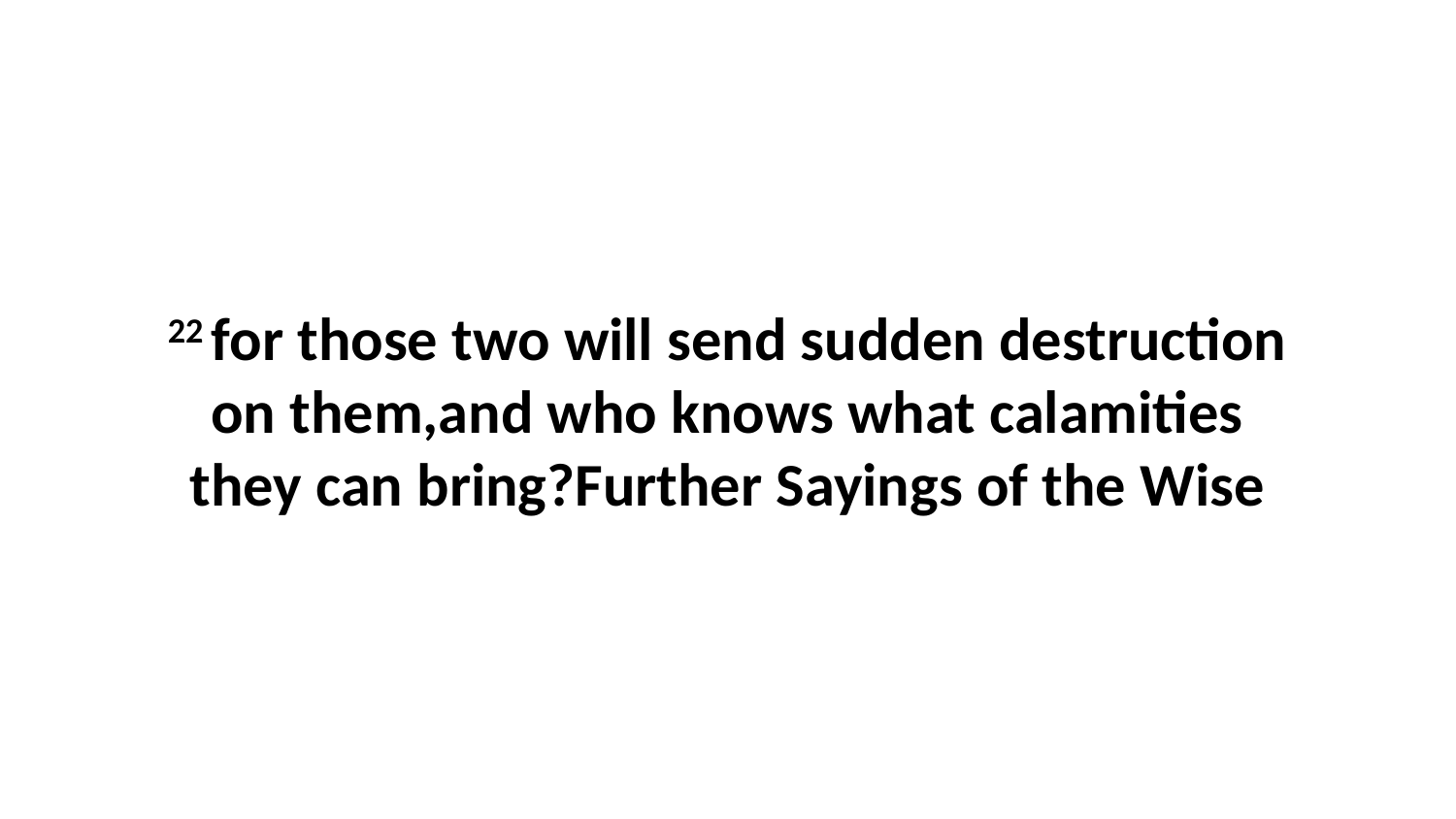

22 for those two will send sudden destruction on them,and who knows what calamities they can bring?Further Sayings of the Wise